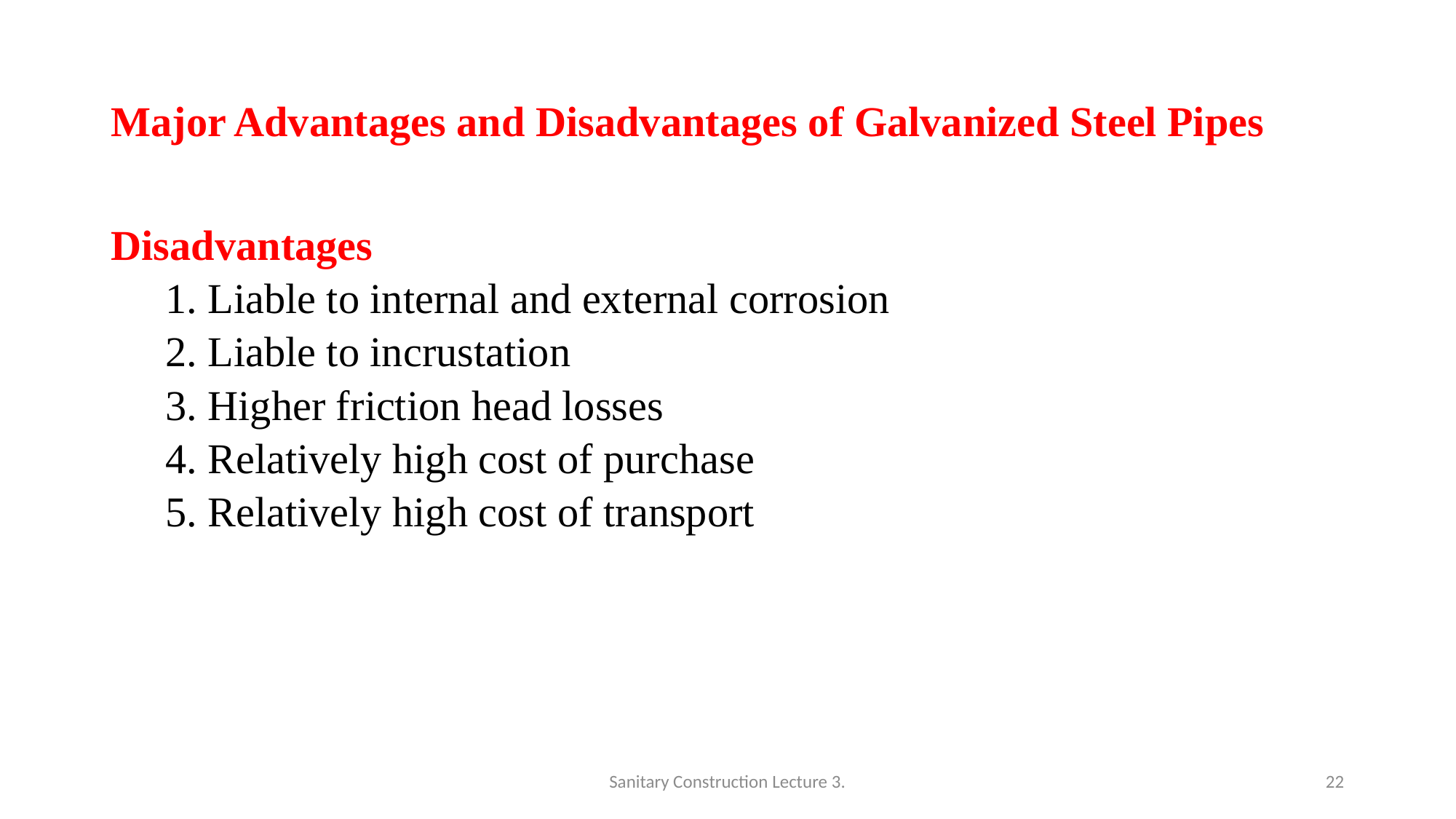

# Major Advantages and Disadvantages of Galvanized Steel Pipes
Disadvantages
1. Liable to internal and external corrosion
2. Liable to incrustation
3. Higher friction head losses
4. Relatively high cost of purchase
5. Relatively high cost of transport
Sanitary Construction Lecture 3.
22